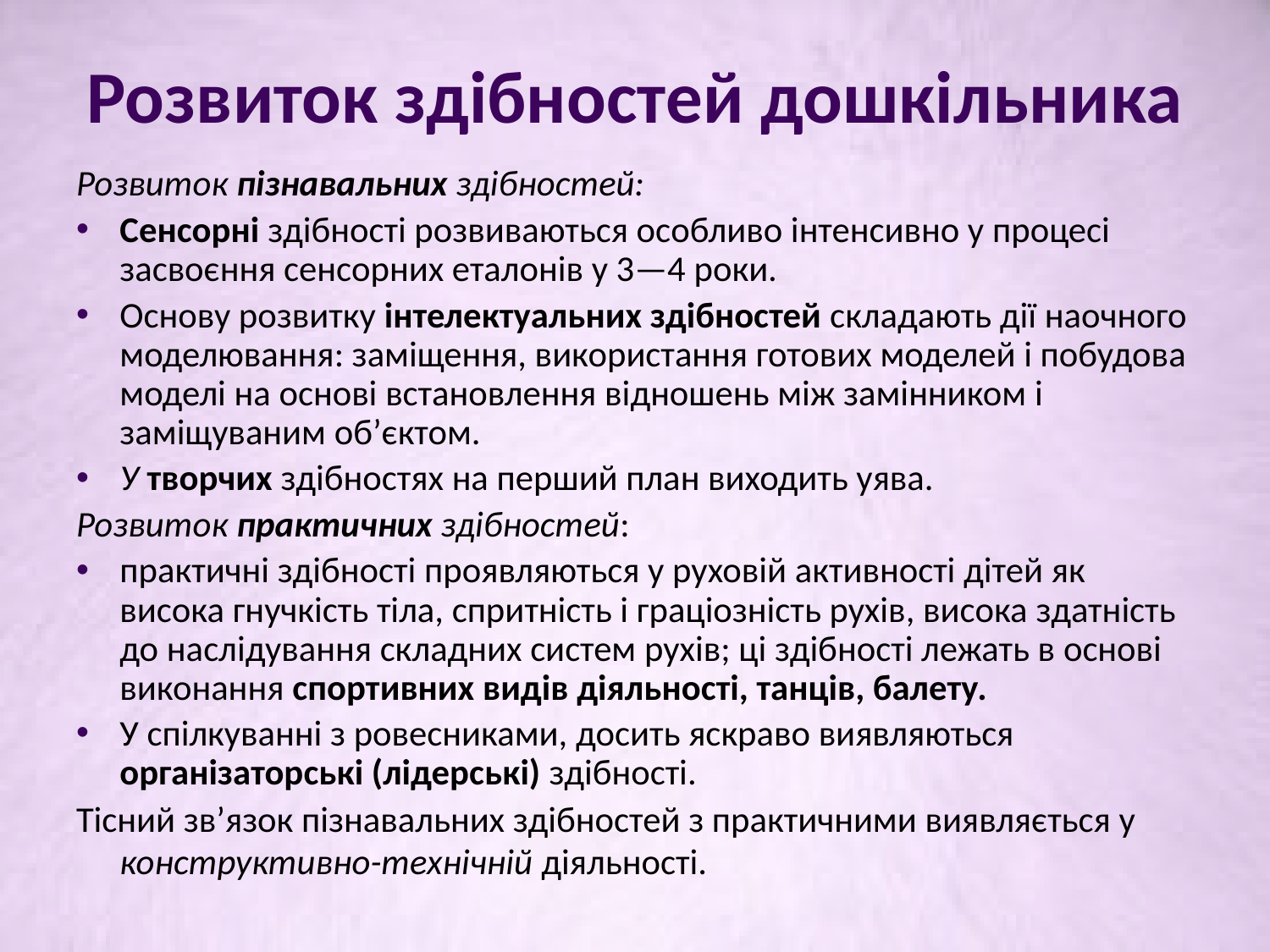

# Розвиток здібностей дошкільника
Розвиток пізнавальних здібностей:
Сенсорні здібності розвиваються особливо інтенсивно у процесі засвоєння сенсорних еталонів у 3—4 роки.
Основу розвитку інтелектуальних здібностей складають дії наочного моделювання: заміщення, використання готових моделей і побудова моделі на основі встановлення відношень між замінником і заміщуваним об’єктом.
У творчих здібностях на перший план виходить уява.
Розвиток практичних здібностей:
практичні здібності проявляються у руховій активності дітей як висока гнучкість тіла, спритність і граціозність рухів, висока здатність до наслідування складних систем рухів; ці здібності лежать в основі виконання спортивних видів діяльності, танців, балету.
У спілкуванні з ровесниками, досить яскраво виявляються організаторські (лідерські) здібності.
Тісний зв’язок пізнавальних здібностей з практичними виявляється у конструктивно-технічній діяльності.